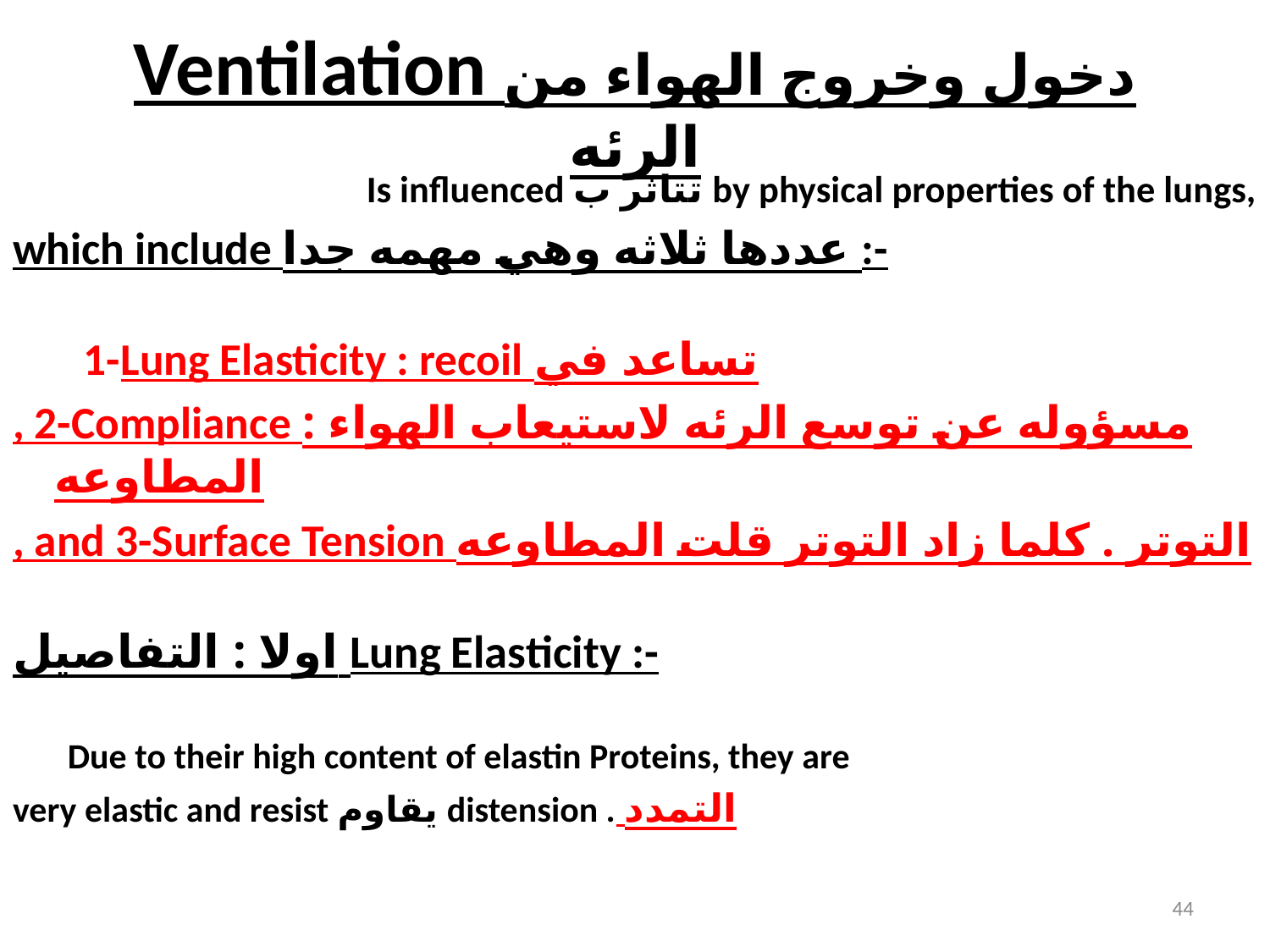

# Ventilation دخول وخروج الهواء من الرئه
  Is influenced تتاثر ب by physical properties of the lungs,
which include عددها ثلاثه وهي مهمه جدا :-

       1-Lung Elasticity : recoil تساعد في
, 2-Compliance مسؤوله عن توسع الرئه لاستيعاب الهواء : المطاوعه
, and 3-Surface Tension التوتر . كلما زاد التوتر قلت المطاوعه

اولا : التفاصيل Lung Elasticity :-

       Due to their high content of elastin Proteins, they are
very elastic and resist يقاوم distension . التمدد

44